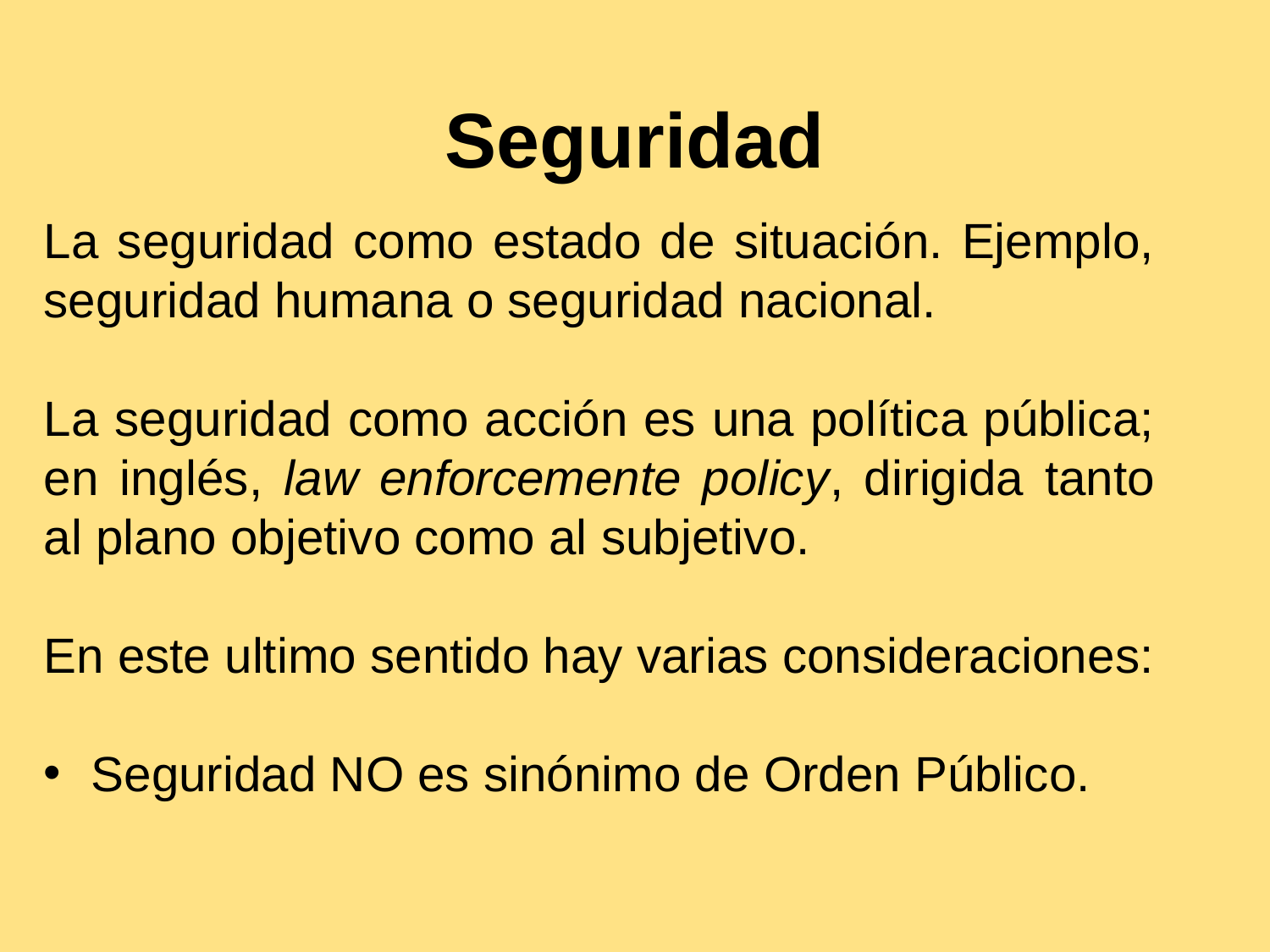

# Seguridad
La seguridad como estado de situación. Ejemplo, seguridad humana o seguridad nacional.

La seguridad como acción es una política pública; en inglés, law enforcemente policy, dirigida tanto al plano objetivo como al subjetivo.

En este ultimo sentido hay varias consideraciones:

Seguridad NO es sinónimo de Orden Público.